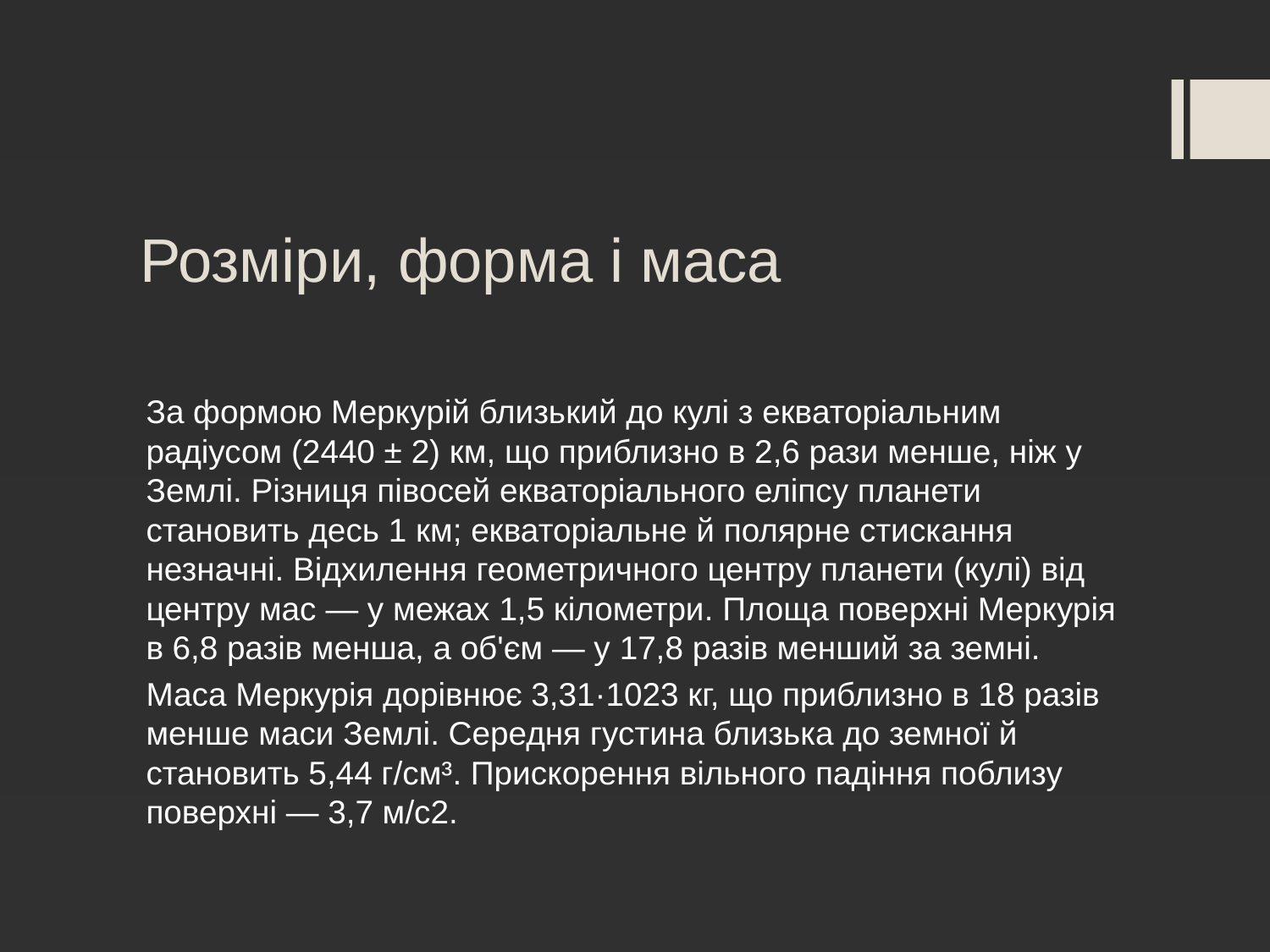

# Розміри, форма і маса
За формою Меркурій близький до кулі з екваторіальним радіусом (2440 ± 2) км, що приблизно в 2,6 рази менше, ніж у Землі. Різниця півосей екваторіального еліпсу планети становить десь 1 км; екваторіальне й полярне стискання незначні. Відхилення геометричного центру планети (кулі) від центру мас — у межах 1,5 кілометри. Площа поверхні Меркурія в 6,8 разів менша, а об'єм — у 17,8 разів менший за земні.
Маса Меркурія дорівнює 3,31·1023 кг, що приблизно в 18 разів менше маси Землі. Середня густина близька до земної й становить 5,44 г/см³. Прискорення вільного падіння поблизу поверхні — 3,7 м/с2.